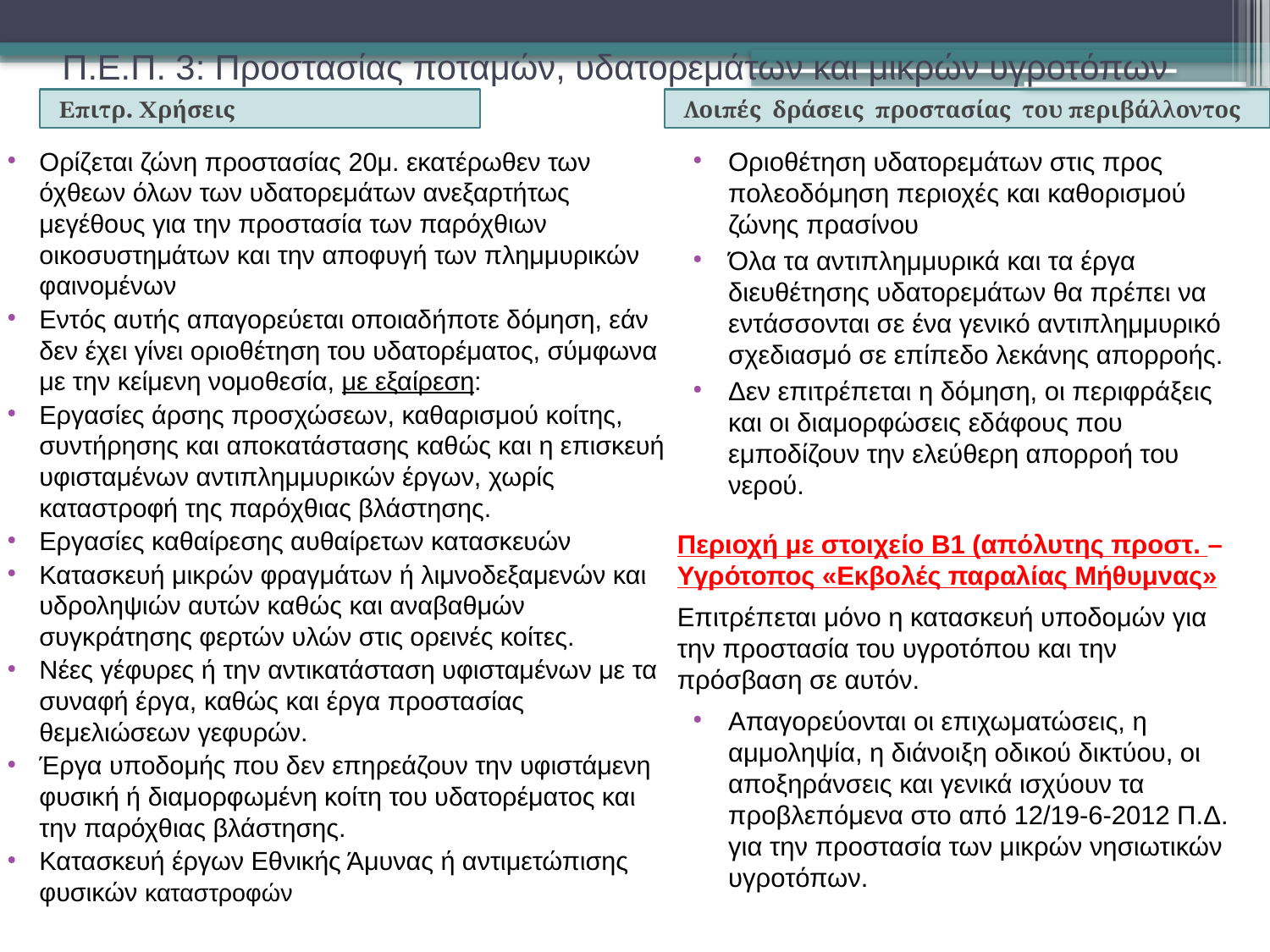

# Π.Ε.Π. 3: Προστασίας ποταμών, υδατορεμάτων και μικρών υγροτόπων
Επιτρ. Χρήσεις
Λοιπές  δράσεις  προστασίας  του περιβάλλοντος
Ορίζεται ζώνη προστασίας 20μ. εκατέρωθεν των όχθεων όλων των υδατορεμάτων ανεξαρτήτως μεγέθους για την προστασία των παρόχθιων οικοσυστημάτων και την αποφυγή των πλημμυρικών φαινομένων
Εντός αυτής απαγορεύεται οποιαδήποτε δόμηση, εάν δεν έχει γίνει οριοθέτηση του υδατορέματος, σύμφωνα με την κείμενη νομοθεσία, με εξαίρεση:
Εργασίες άρσης προσχώσεων, καθαρισμού κοίτης, συντήρησης και αποκατάστασης καθώς και η επισκευή υφισταμένων αντιπλημμυρικών έργων, χωρίς καταστροφή της παρόχθιας βλάστησης.
Εργασίες καθαίρεσης αυθαίρετων κατασκευών
Κατασκευή μικρών φραγμάτων ή λιμνοδεξαμενών και υδροληψιών αυτών καθώς και αναβαθμών συγκράτησης φερτών υλών στις ορεινές κοίτες.
Νέες γέφυρες ή την αντικατάσταση υφισταμένων με τα συναφή έργα, καθώς και έργα προστασίας θεμελιώσεων γεφυρών.
Έργα υποδομής που δεν επηρεάζουν την υφιστάμενη φυσική ή διαμορφωμένη κοίτη του υδατορέματος και την παρόχθιας βλάστησης.
Κατασκευή έργων Εθνικής Άμυνας ή αντιμετώπισης φυσικών καταστροφών

Οριοθέτηση υδατορεμάτων στις προς πολεοδόμηση περιοχές και καθορισμού ζώνης πρασίνου
Όλα τα αντιπλημμυρικά και τα έργα διευθέτησης υδατορεμάτων θα πρέπει να εντάσσονται σε ένα γενικό αντιπλημμυρικό σχεδιασμό σε επίπεδο λεκάνης απορροής.
Δεν επιτρέπεται η δόμηση, οι περιφράξεις και οι διαμορφώσεις εδάφους που εμποδίζουν την ελεύθερη απορροή του νερού.

Περιοχή με στοιχείο Β1 (απόλυτης προστ. – Υγρότοπος «Εκβολές παραλίας Μήθυμνας»
Επιτρέπεται μόνο η κατασκευή υποδομών για την προστασία του υγροτόπου και την πρόσβαση σε αυτόν.
Απαγορεύονται οι επιχωματώσεις, η αμμοληψία, η διάνοιξη οδικού δικτύου, οι αποξηράνσεις και γενικά ισχύουν τα προβλεπόμενα στο από 12/19-6-2012 Π.Δ. για την προστασία των μικρών νησιωτικών υγροτόπων.